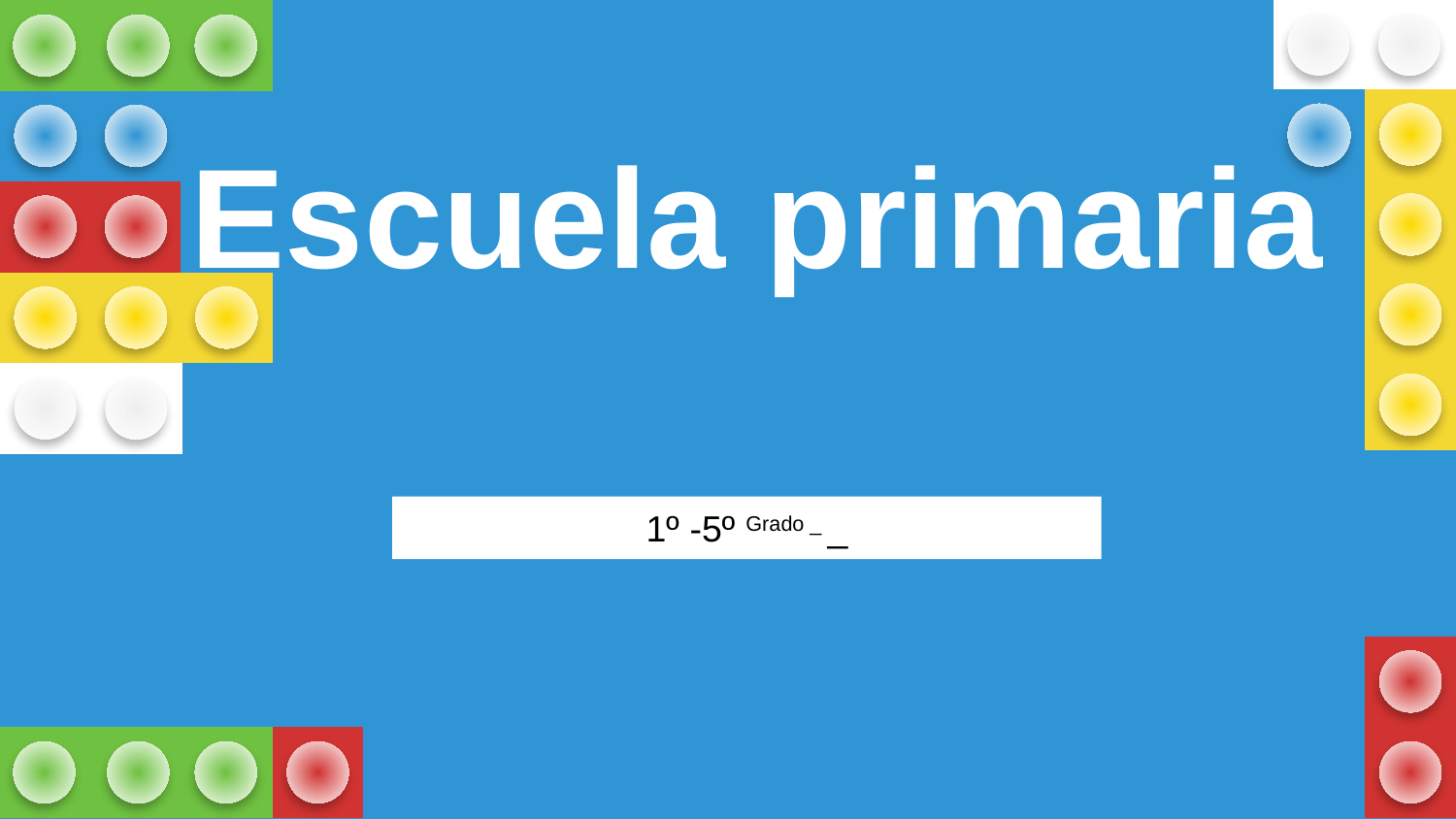

# Escuela primaria
1º -5º Grado _ _